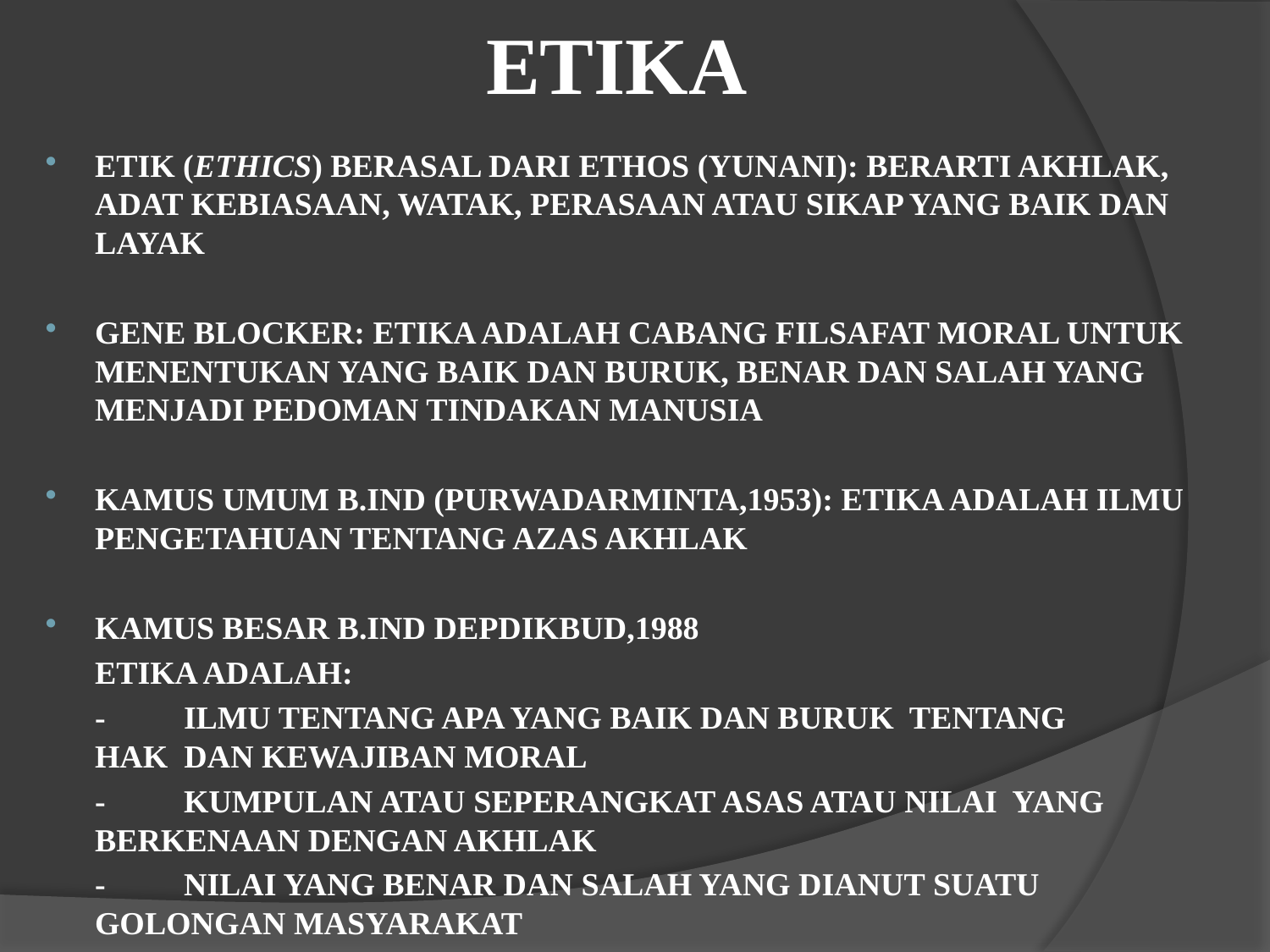

# ETIKA
ETIK (ETHICS) BERASAL DARI ETHOS (YUNANI): BERARTI AKHLAK, ADAT KEBIASAAN, WATAK, PERASAAN ATAU SIKAP YANG BAIK DAN LAYAK

GENE BLOCKER: ETIKA ADALAH CABANG FILSAFAT MORAL UNTUK MENENTUKAN YANG BAIK DAN BURUK, BENAR DAN SALAH YANG MENJADI PEDOMAN TINDAKAN MANUSIA

KAMUS UMUM B.IND (PURWADARMINTA,1953): ETIKA ADALAH ILMU PENGETAHUAN TENTANG AZAS AKHLAK

KAMUS BESAR B.IND DEPDIKBUD,1988
	ETIKA ADALAH:
	- 	ILMU TENTANG APA YANG BAIK DAN BURUK  TENTANG 	HAK  DAN KEWAJIBAN MORAL
	-	KUMPULAN ATAU SEPERANGKAT ASAS ATAU NILAI  YANG 	BERKENAAN DENGAN AKHLAK
	-	NILAI YANG BENAR DAN SALAH YANG DIANUT SUATU 	GOLONGAN MASYARAKAT